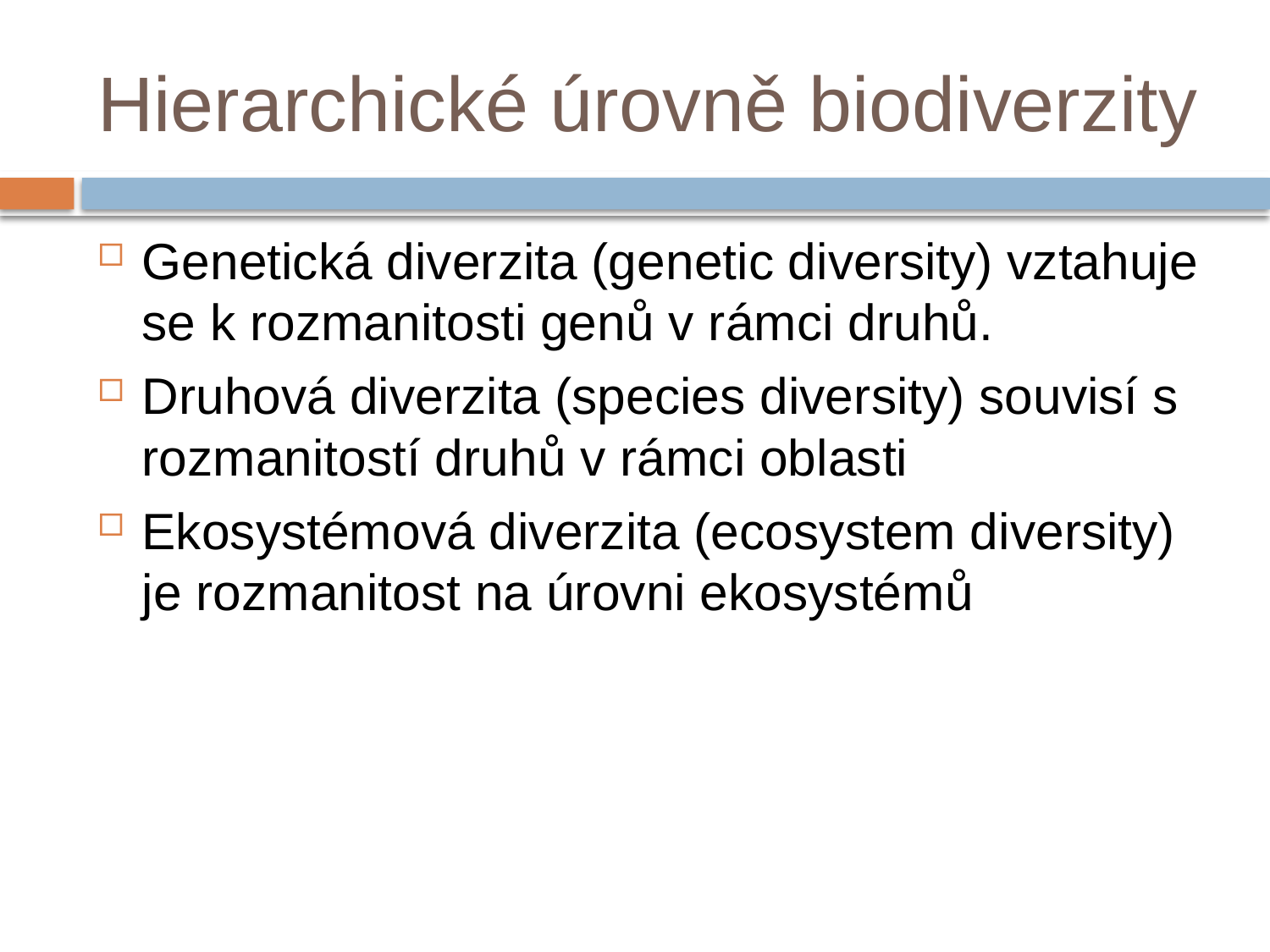

# Hierarchické úrovně biodiverzity
Genetická diverzita (genetic diversity) vztahuje se k rozmanitosti genů v rámci druhů.
Druhová diverzita (species diversity) souvisí s rozmanitostí druhů v rámci oblasti
Ekosystémová diverzita (ecosystem diversity) je rozmanitost na úrovni ekosystémů